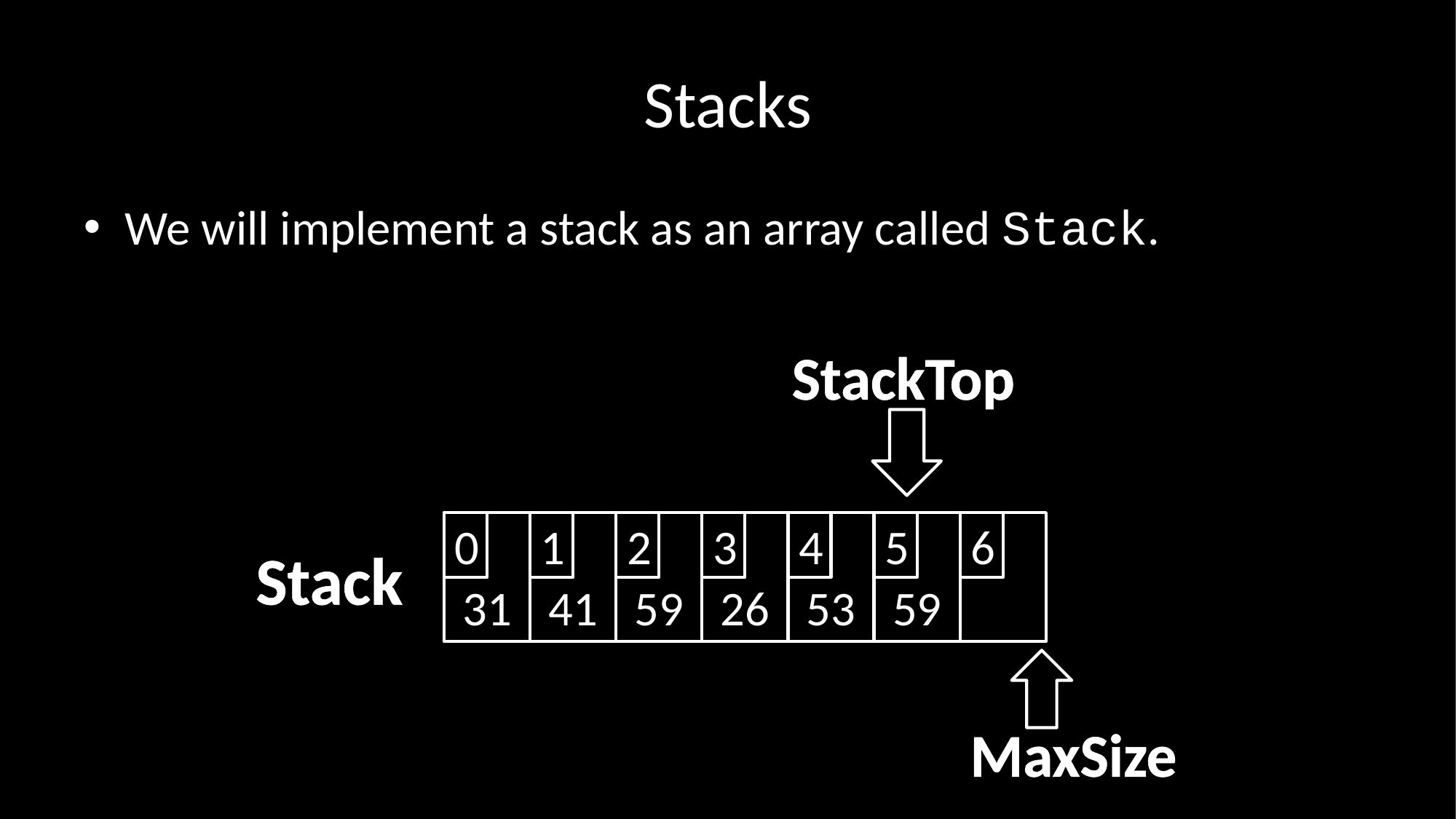

# Stacks
We will implement a stack as an array called Stack.

StackTop

31
0

41
1

59
2

26
3

53
4

59
5

6
Stack

MaxSize